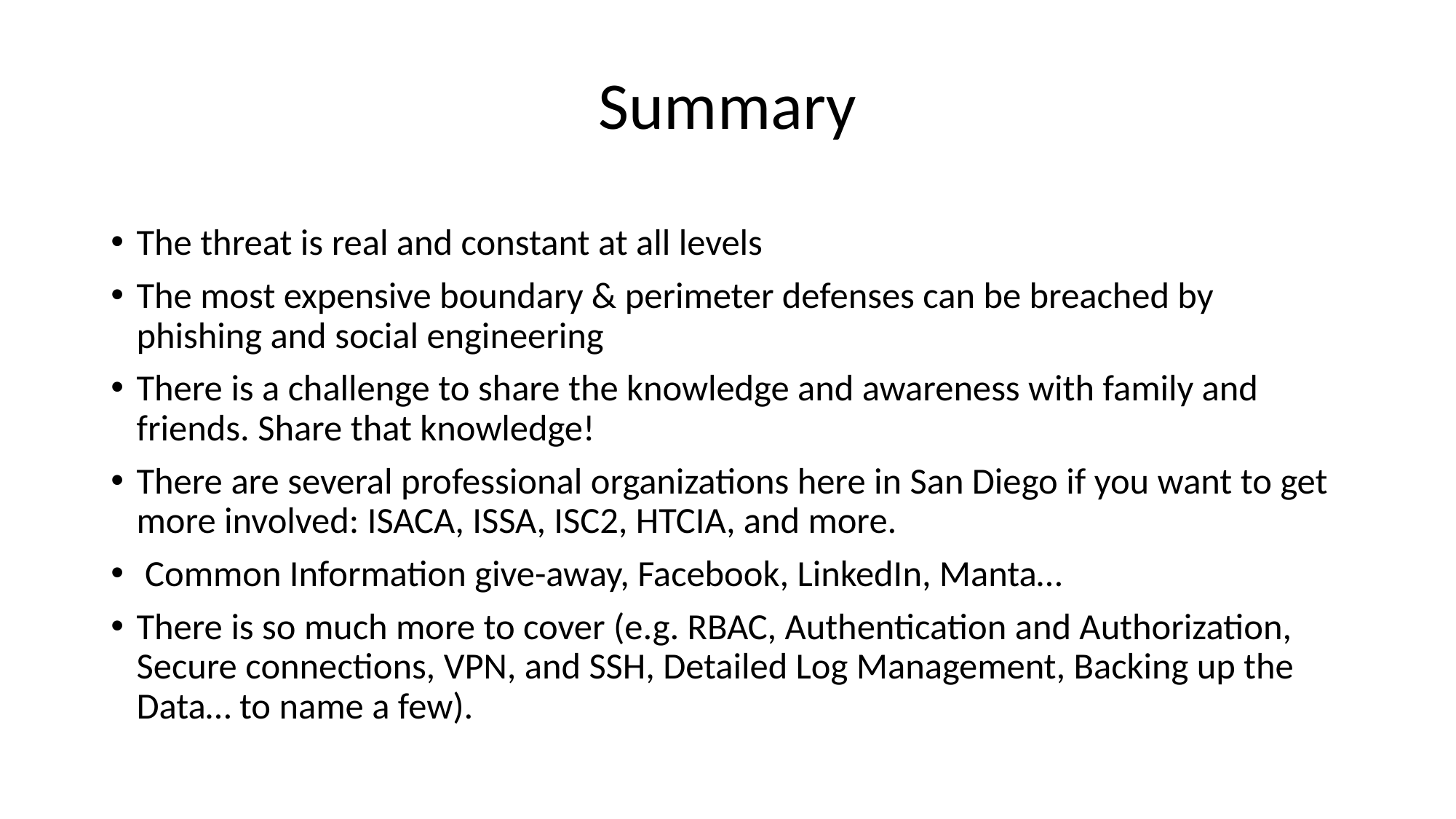

# Summary
The threat is real and constant at all levels
The most expensive boundary & perimeter defenses can be breached by phishing and social engineering
There is a challenge to share the knowledge and awareness with family and friends. Share that knowledge!
There are several professional organizations here in San Diego if you want to get more involved: ISACA, ISSA, ISC2, HTCIA, and more.
 Common Information give-away, Facebook, LinkedIn, Manta…
There is so much more to cover (e.g. RBAC, Authentication and Authorization, Secure connections, VPN, and SSH, Detailed Log Management, Backing up the Data… to name a few).